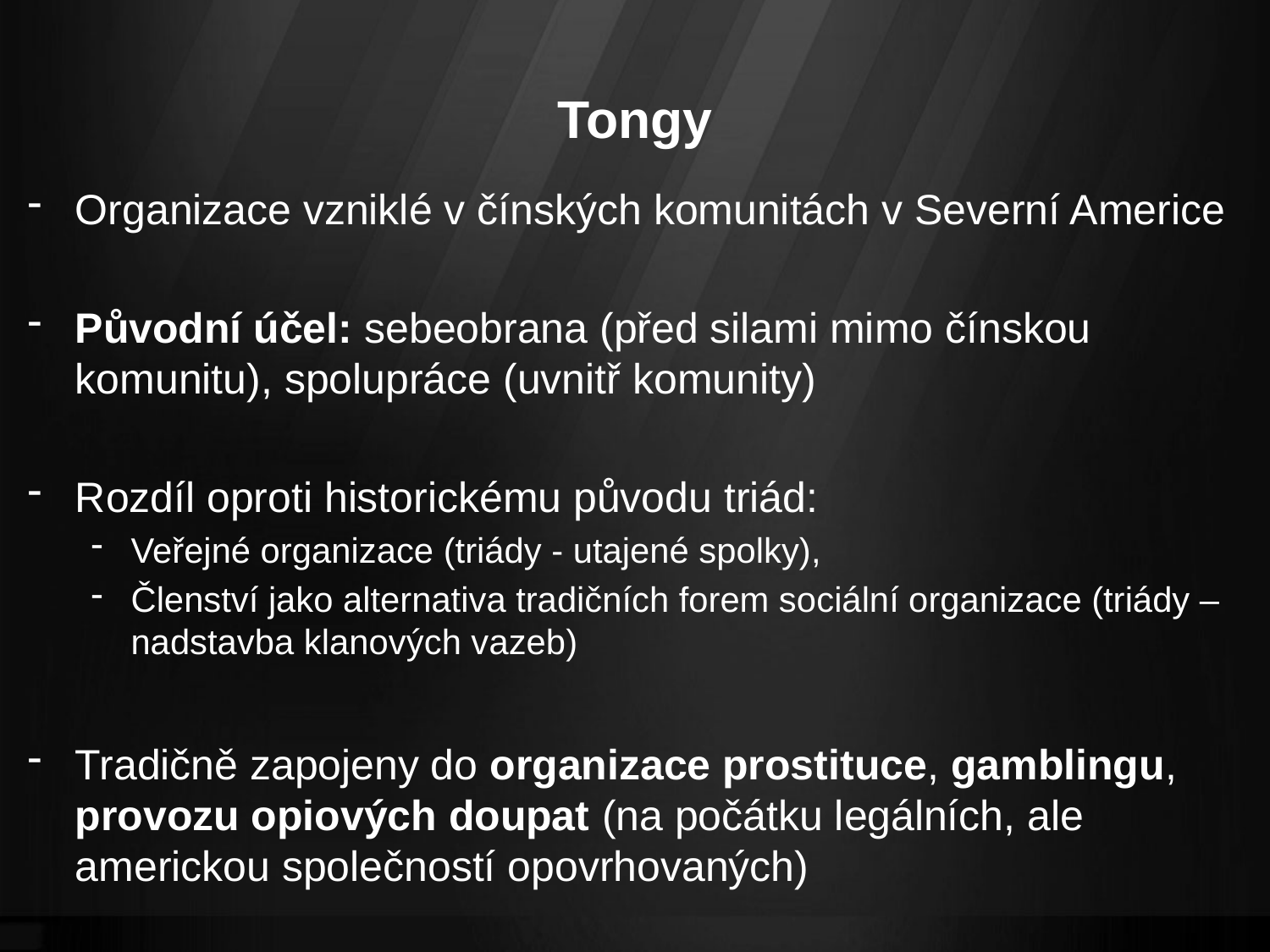

# Tongy
Organizace vzniklé v čínských komunitách v Severní Americe

Původní účel: sebeobrana (před silami mimo čínskou komunitu), spolupráce (uvnitř komunity)

Rozdíl oproti historickému původu triád:
Veřejné organizace (triády - utajené spolky),
Členství jako alternativa tradičních forem sociální organizace (triády – nadstavba klanových vazeb)

Tradičně zapojeny do organizace prostituce, gamblingu, provozu opiových doupat (na počátku legálních, ale americkou společností opovrhovaných)